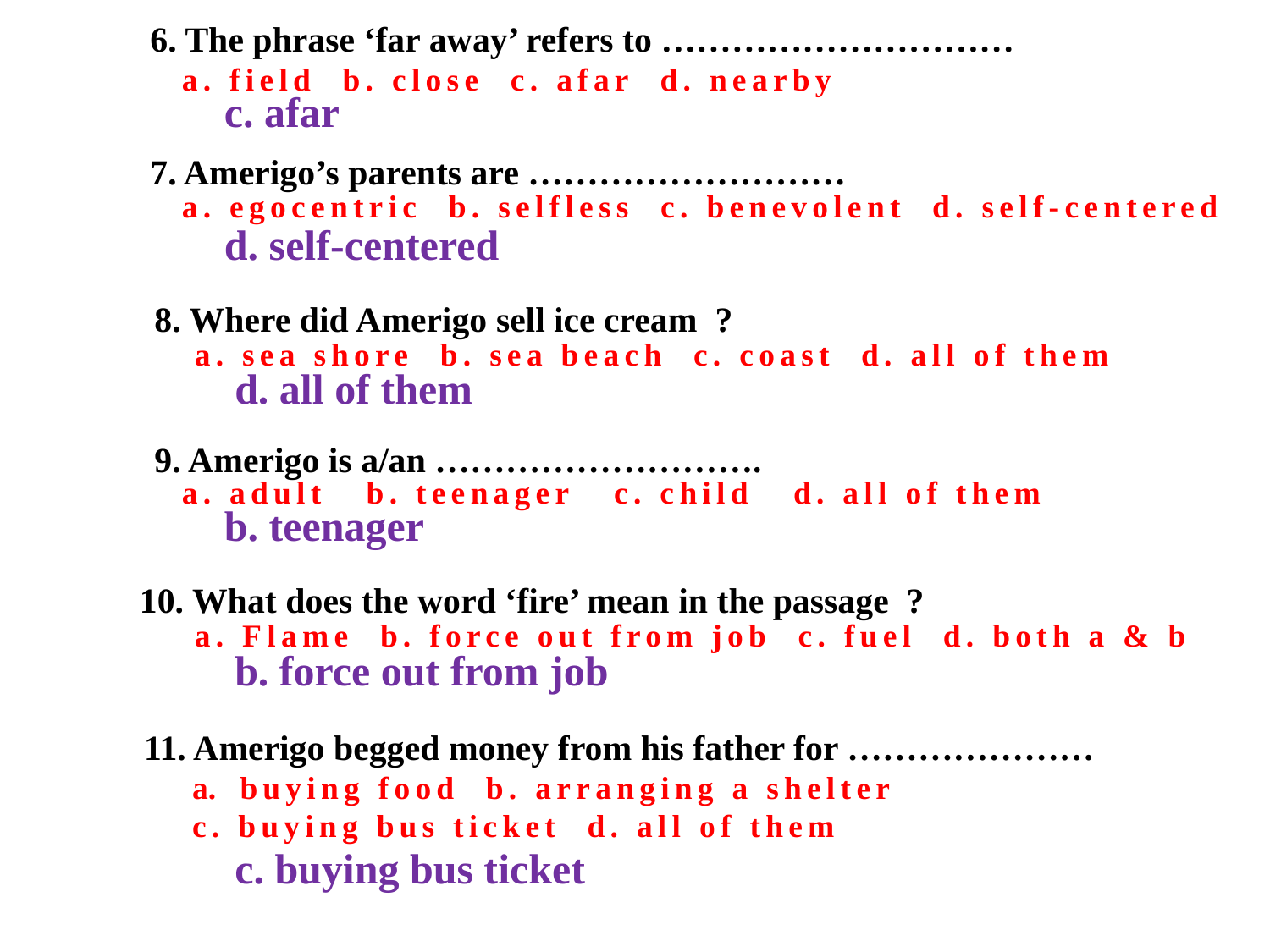

6. The phrase ‘far away’ refers to …………………………
a. field  b. close  c. afar  d. nearby
c. afar
7. Amerigo’s parents are ………………………
a. egocentric  b. selfless  c. benevolent  d. self-centered
d. self-centered
8. Where did Amerigo sell ice cream  ?
a. sea shore  b. sea beach  c. coast  d. all of them
d. all of them
9. Amerigo is a/an ……………………….
a. adult   b. teenager   c. child   d. all of them
b. teenager
10. What does the word ‘fire’ mean in the passage  ?
a. Flame  b. force out from job  c. fuel  d. both a & b
b. force out from job
11. Amerigo begged money from his father for …………………
buying food  b. arranging a shelter
c. buying bus ticket  d. all of them
c. buying bus ticket